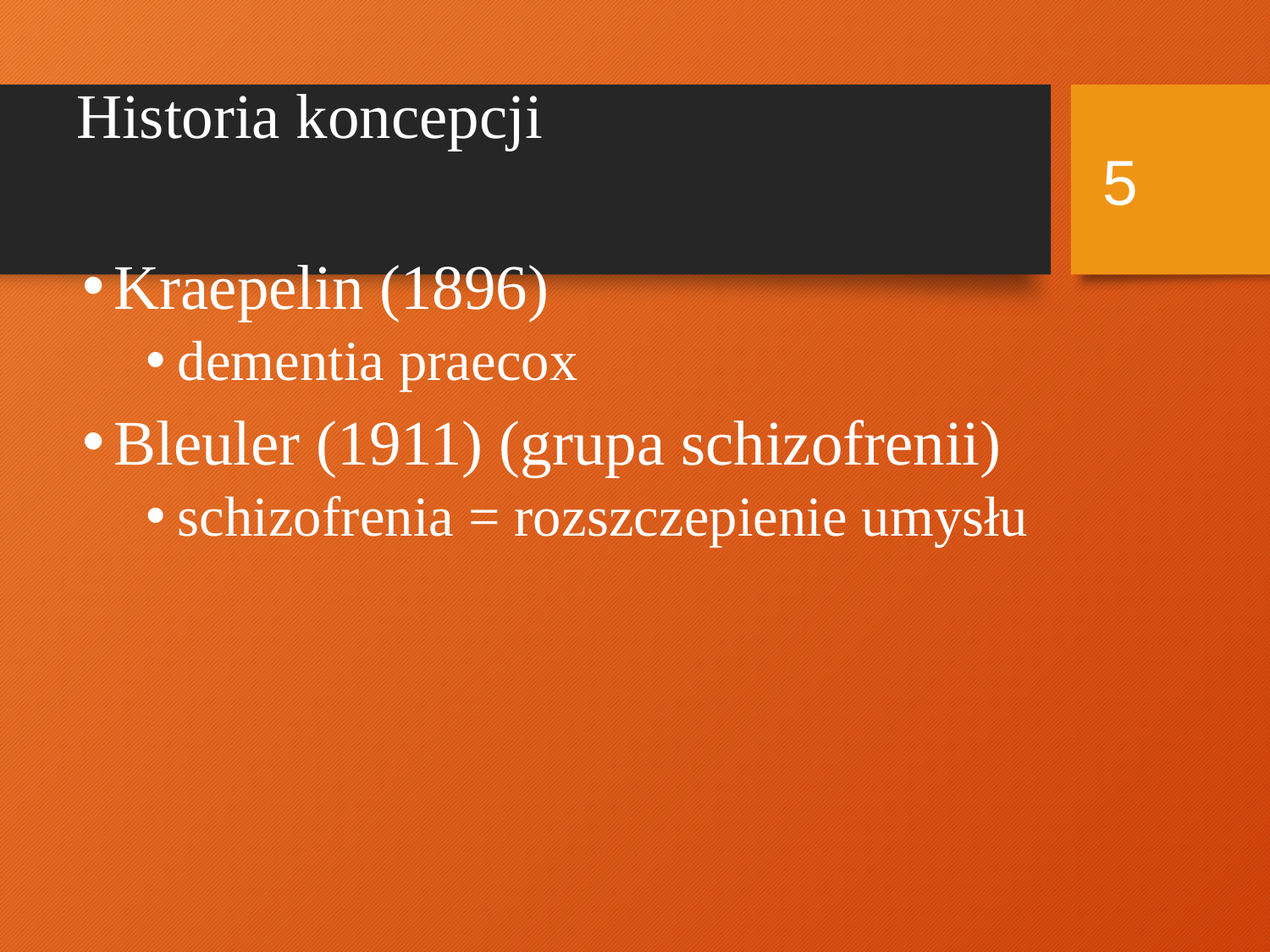

# Historia koncepcji
5
Kraepelin (1896)
dementia praecox
Bleuler (1911) (grupa schizofrenii)
schizofrenia = rozszczepienie umysłu